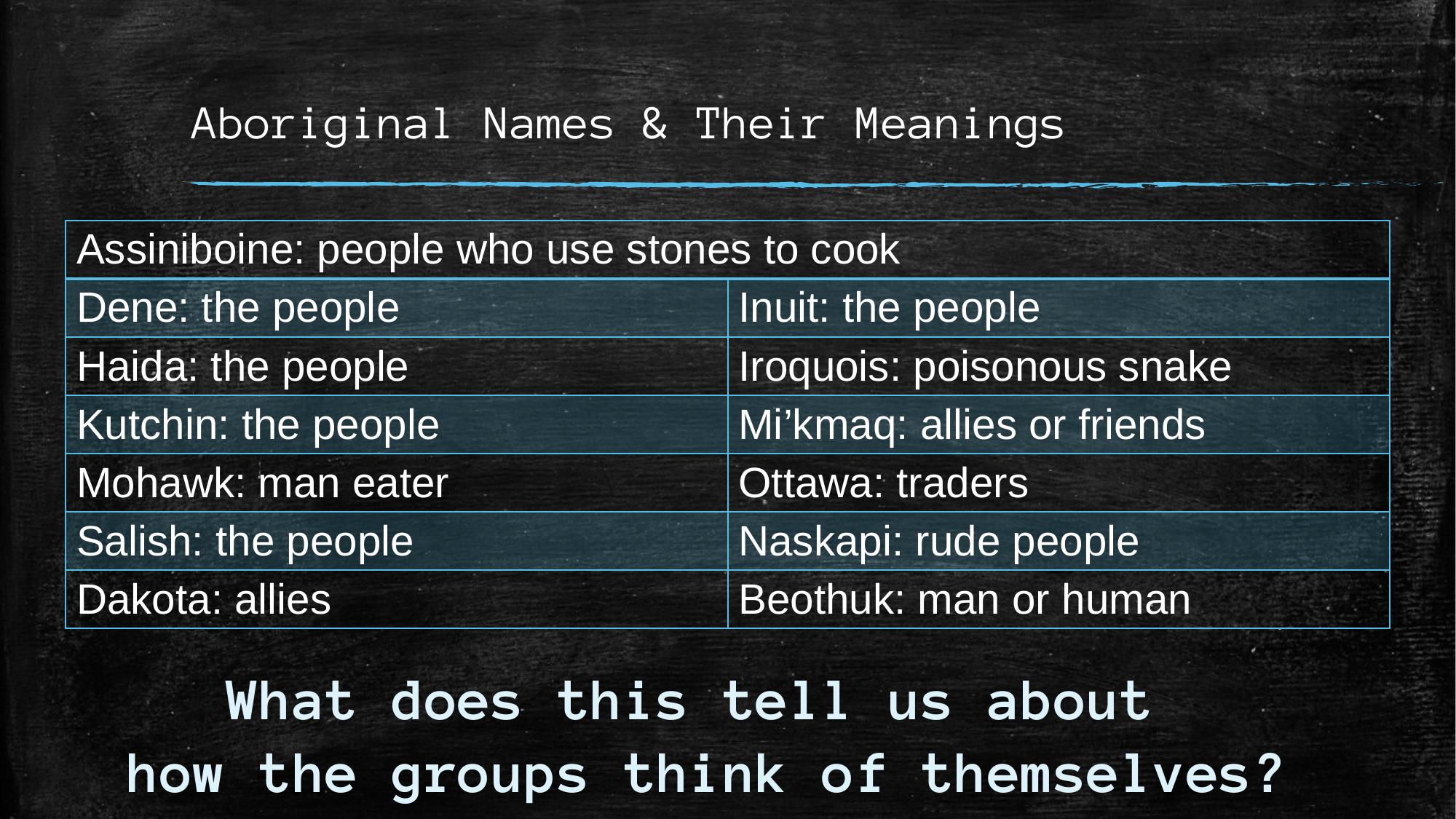

# Aboriginal Names & Their Meanings
| Assiniboine: people who use stones to cook |  |
| --- | --- |
| Dene: the people | Inuit: the people |
| Haida: the people | Iroquois: poisonous snake |
| Kutchin: the people | Mi’kmaq: allies or friends |
| Mohawk: man eater | Ottawa: traders |
| Salish: the people | Naskapi: rude people |
| Dakota: allies | Beothuk: man or human |
What does this tell us about
how the groups think of themselves?